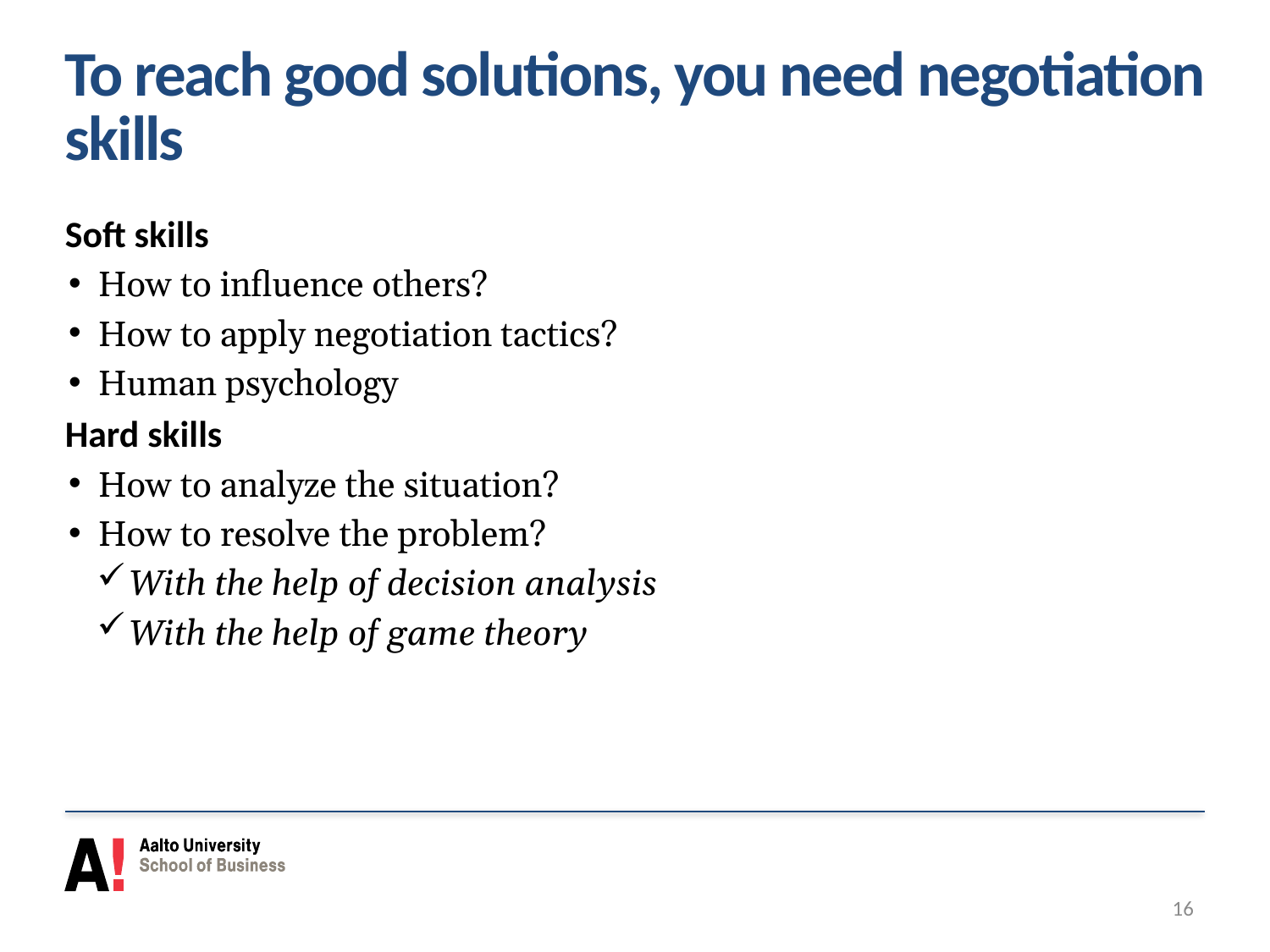

# To reach good solutions, you need negotiation skills
Soft skills
How to influence others?
How to apply negotiation tactics?
Human psychology
Hard skills
How to analyze the situation?
How to resolve the problem?
With the help of decision analysis
With the help of game theory

16